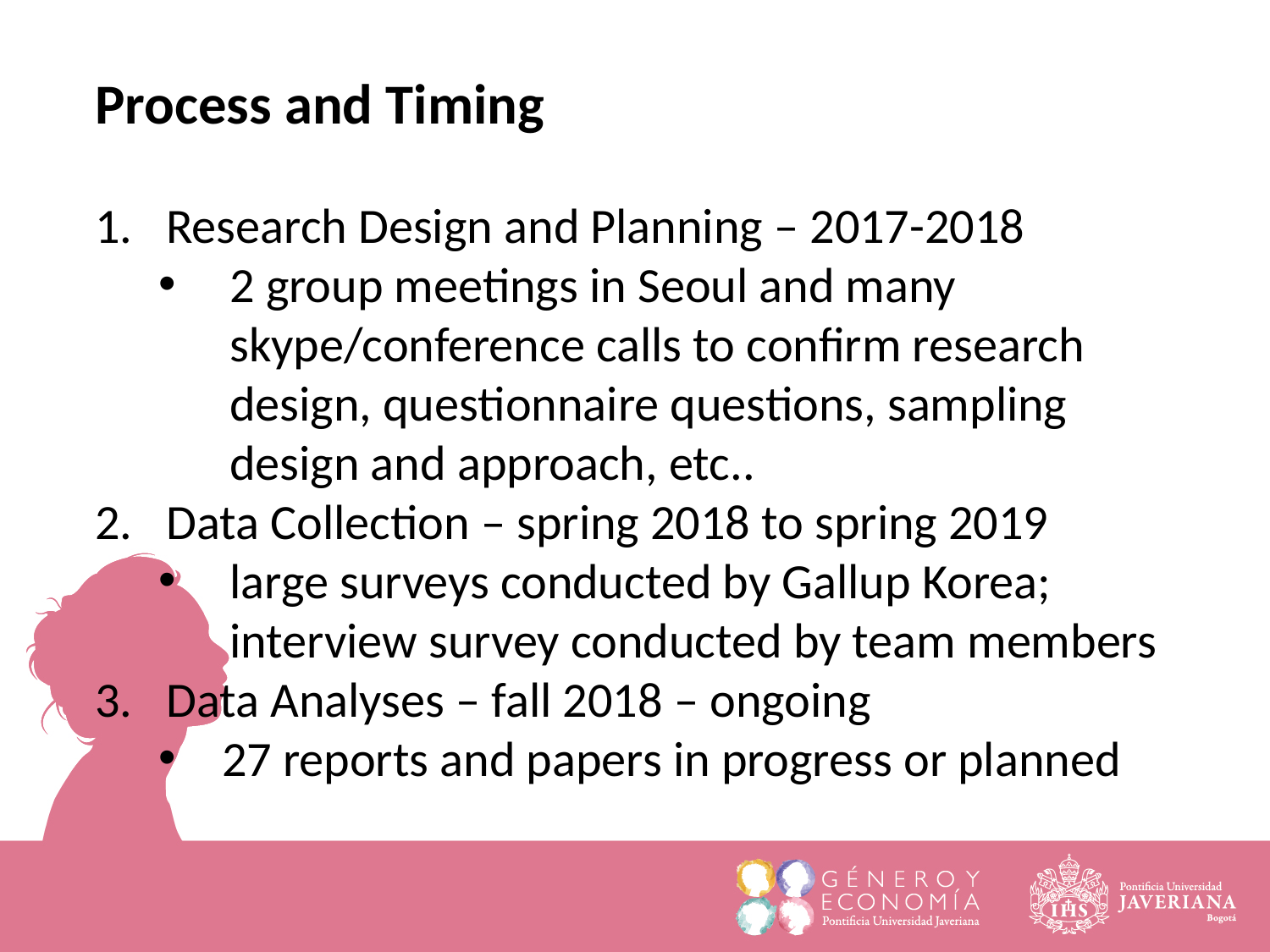

Process and Timing

Research Design and Planning – 2017-2018
2 group meetings in Seoul and many skype/conference calls to confirm research design, questionnaire questions, sampling design and approach, etc..
Data Collection – spring 2018 to spring 2019
large surveys conducted by Gallup Korea; interview survey conducted by team members
Data Analyses – fall 2018 – ongoing
27 reports and papers in progress or planned